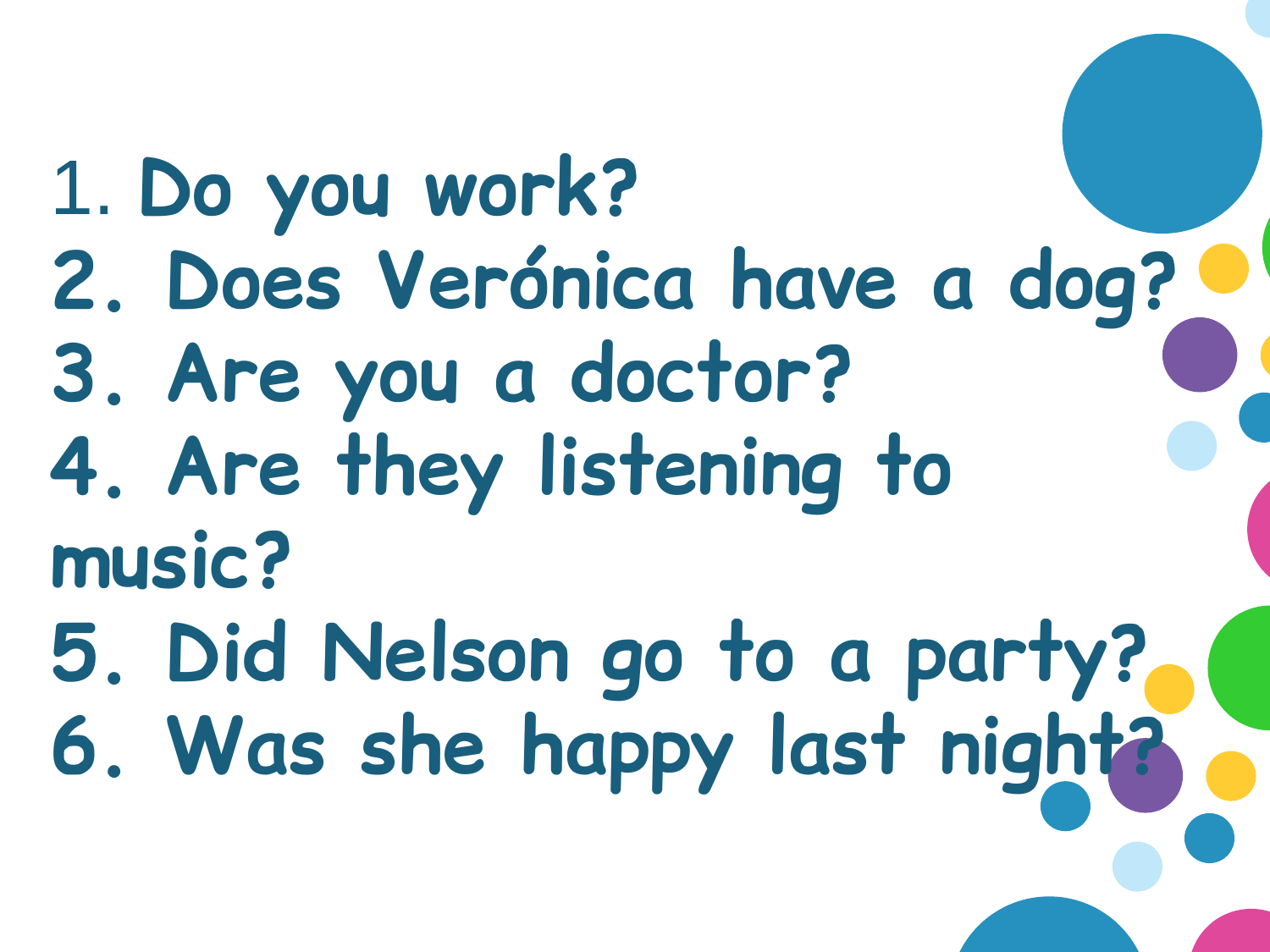

# 1. Do you work? 2. Does Verónica have a dog? 3. Are you a doctor? 4. Are they listening to music? 5. Did Nelson go to a party? 6. Was she happy last night?